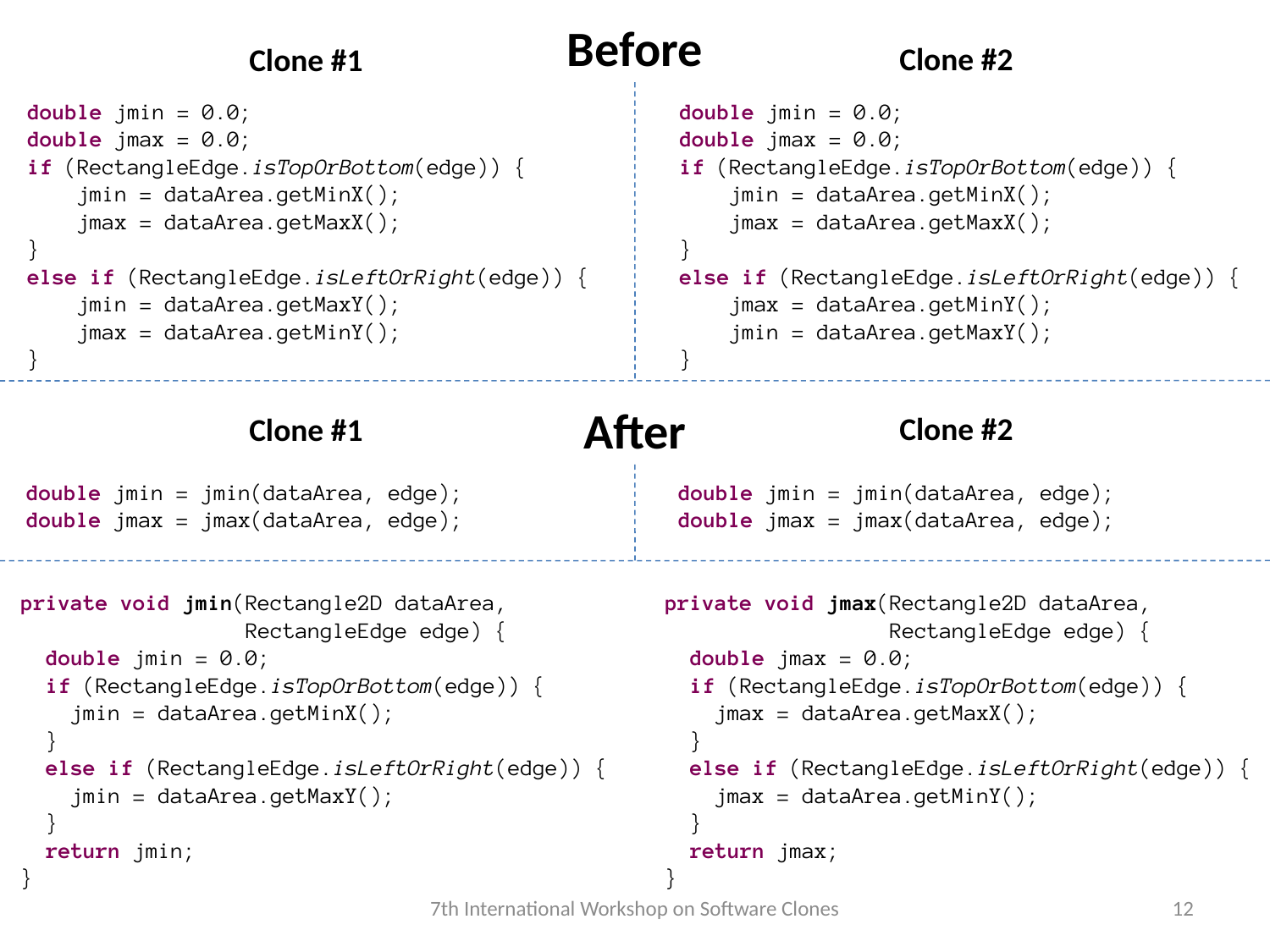

Before
Clone #2
Clone #1
double jmin = 0.0;
double jmax = 0.0;
if (RectangleEdge.isTopOrBottom(edge)) {
    jmin = dataArea.getMinX();
    jmax = dataArea.getMaxX();
}
else if (RectangleEdge.isLeftOrRight(edge)) {
    jmin = dataArea.getMaxY();
    jmax = dataArea.getMinY();
}
double jmin = 0.0;
double jmax = 0.0;
if (RectangleEdge.isTopOrBottom(edge)) {
    jmin = dataArea.getMinX();
    jmax = dataArea.getMaxX();
}
else if (RectangleEdge.isLeftOrRight(edge)) {
    jmax = dataArea.getMinY();
    jmin = dataArea.getMaxY();
}
After
Clone #2
Clone #1
double jmin = jmin(dataArea, edge);
double jmax = jmax(dataArea, edge);
double jmin = jmin(dataArea, edge);
double jmax = jmax(dataArea, edge);
private void jmin(Rectangle2D dataArea,
                  RectangleEdge edge) {
  double jmin = 0.0;
  if (RectangleEdge.isTopOrBottom(edge)) {
    jmin = dataArea.getMinX();
  }
  else if (RectangleEdge.isLeftOrRight(edge)) {
    jmin = dataArea.getMaxY();
  }
  return jmin;
}
private void jmax(Rectangle2D dataArea,
                  RectangleEdge edge) {
  double jmax = 0.0;
  if (RectangleEdge.isTopOrBottom(edge)) {
    jmax = dataArea.getMaxX();
  }
  else if (RectangleEdge.isLeftOrRight(edge)) {
    jmax = dataArea.getMinY();
  }
  return jmax;
}
7th International Workshop on Software Clones
12